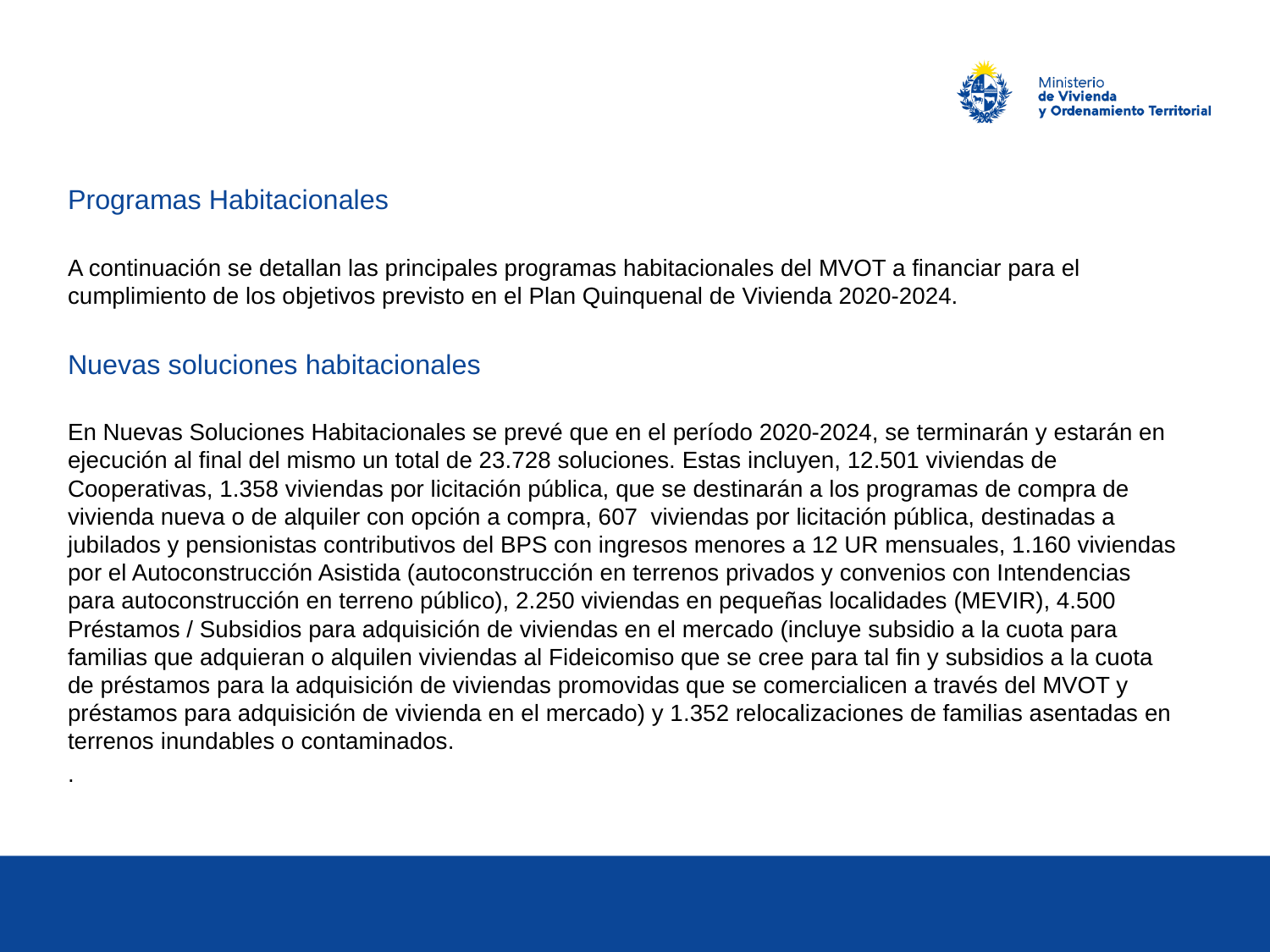

Programas Habitacionales

A continuación se detallan las principales programas habitacionales del MVOT a financiar para el cumplimiento de los objetivos previsto en el Plan Quinquenal de Vivienda 2020-2024.

Nuevas soluciones habitacionales

En Nuevas Soluciones Habitacionales se prevé que en el período 2020-2024, se terminarán y estarán en ejecución al final del mismo un total de 23.728 soluciones. Estas incluyen, 12.501 viviendas de Cooperativas, 1.358 viviendas por licitación pública, que se destinarán a los programas de compra de vivienda nueva o de alquiler con opción a compra, 607  viviendas por licitación pública, destinadas a jubilados y pensionistas contributivos del BPS con ingresos menores a 12 UR mensuales, 1.160 viviendas por el Autoconstrucción Asistida (autoconstrucción en terrenos privados y convenios con Intendencias para autoconstrucción en terreno público), 2.250 viviendas en pequeñas localidades (MEVIR), 4.500 Préstamos / Subsidios para adquisición de viviendas en el mercado (incluye subsidio a la cuota para familias que adquieran o alquilen viviendas al Fideicomiso que se cree para tal fin y subsidios a la cuota de préstamos para la adquisición de viviendas promovidas que se comercialicen a través del MVOT y préstamos para adquisición de vivienda en el mercado) y 1.352 relocalizaciones de familias asentadas en terrenos inundables o contaminados.
.